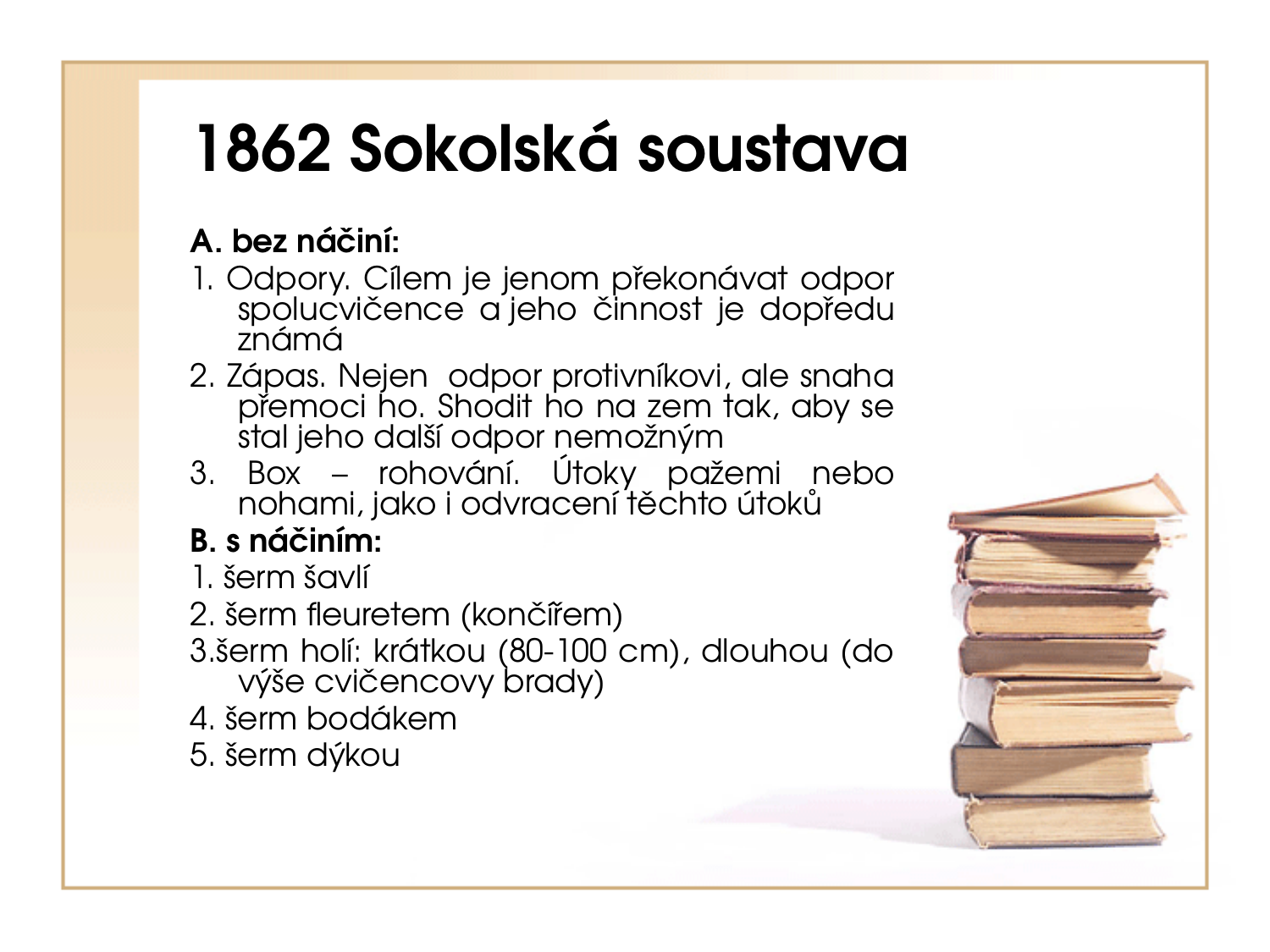

# 1862 Sokolská soustava
A. bez náčiní:
1. Odpory. Cílem je jenom překonávat odpor spolucvičence a jeho činnost je dopředu známá
2. Zápas. Nejen  odpor protivníkovi, ale snaha přemoci ho. Shodit ho na zem tak, aby se stal jeho další odpor nemožným
3. Box – rohování. Útoky pažemi nebo nohami, jako i odvracení těchto útoků
B. s náčiním:
1. šerm šavlí
2. šerm fleuretem (končířem)
3.šerm holí: krátkou (80-100 cm), dlouhou (do výše cvičencovy brady)
4. šerm bodákem
5. šerm dýkou